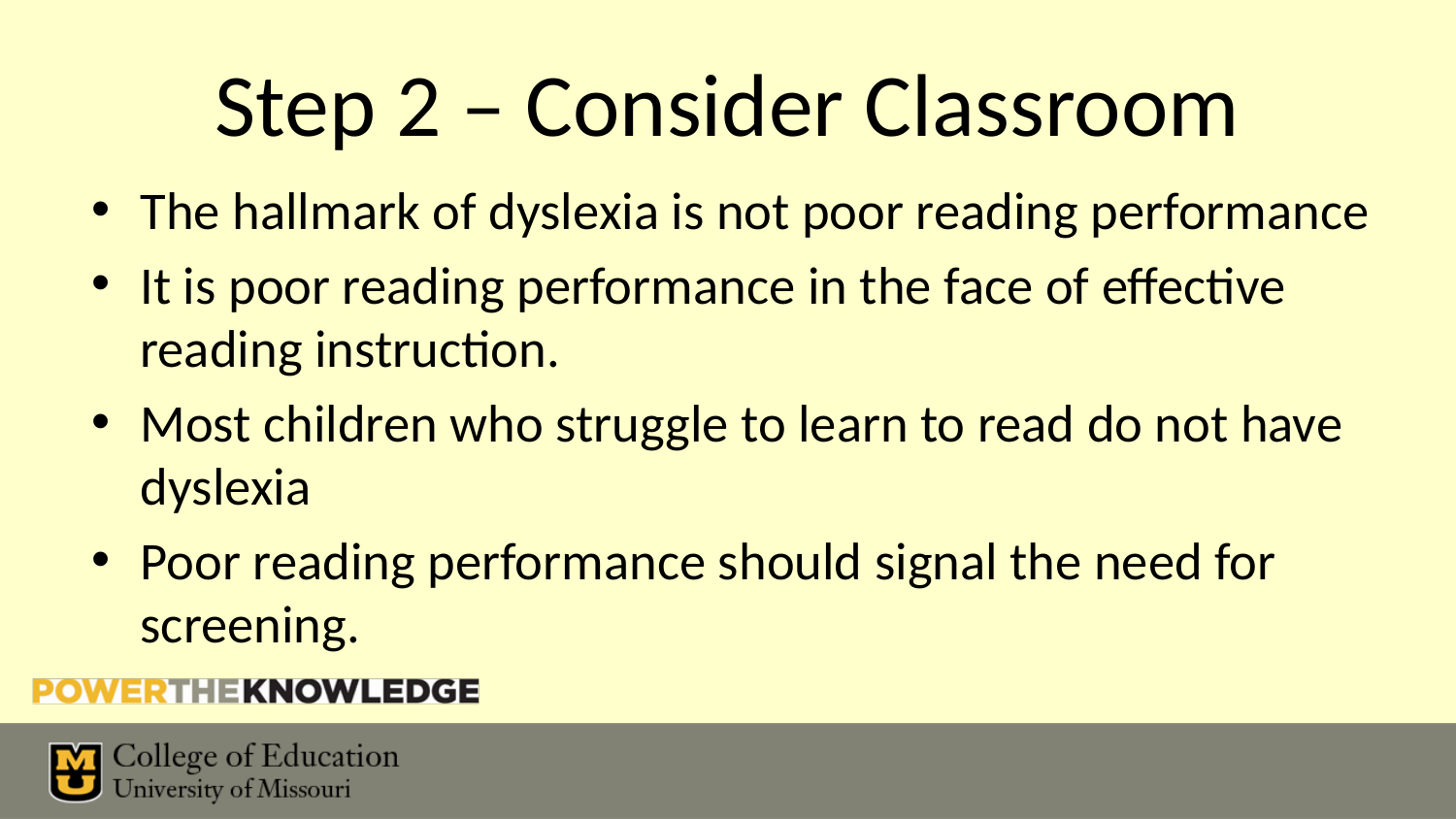

# Step 2 – Consider Classroom
The hallmark of dyslexia is not poor reading performance
It is poor reading performance in the face of effective reading instruction.
Most children who struggle to learn to read do not have dyslexia
Poor reading performance should signal the need for screening.